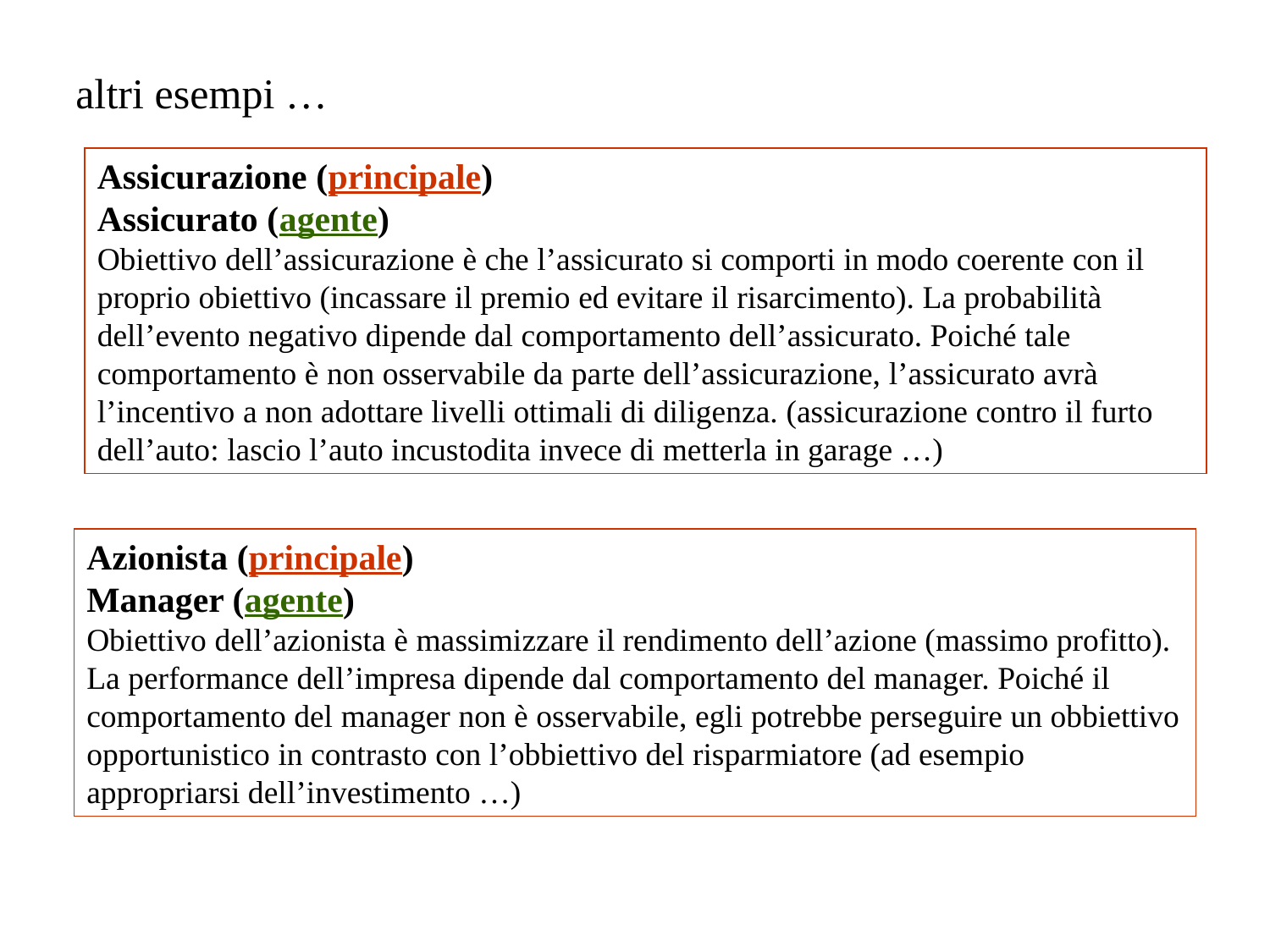

altri esempi …
Assicurazione (principale)
Assicurato (agente)
Obiettivo dell’assicurazione è che l’assicurato si comporti in modo coerente con il proprio obiettivo (incassare il premio ed evitare il risarcimento). La probabilità dell’evento negativo dipende dal comportamento dell’assicurato. Poiché tale comportamento è non osservabile da parte dell’assicurazione, l’assicurato avrà l’incentivo a non adottare livelli ottimali di diligenza. (assicurazione contro il furto dell’auto: lascio l’auto incustodita invece di metterla in garage …)
Azionista (principale)
Manager (agente)
Obiettivo dell’azionista è massimizzare il rendimento dell’azione (massimo profitto). La performance dell’impresa dipende dal comportamento del manager. Poiché il comportamento del manager non è osservabile, egli potrebbe perseguire un obbiettivo opportunistico in contrasto con l’obbiettivo del risparmiatore (ad esempio appropriarsi dell’investimento …)